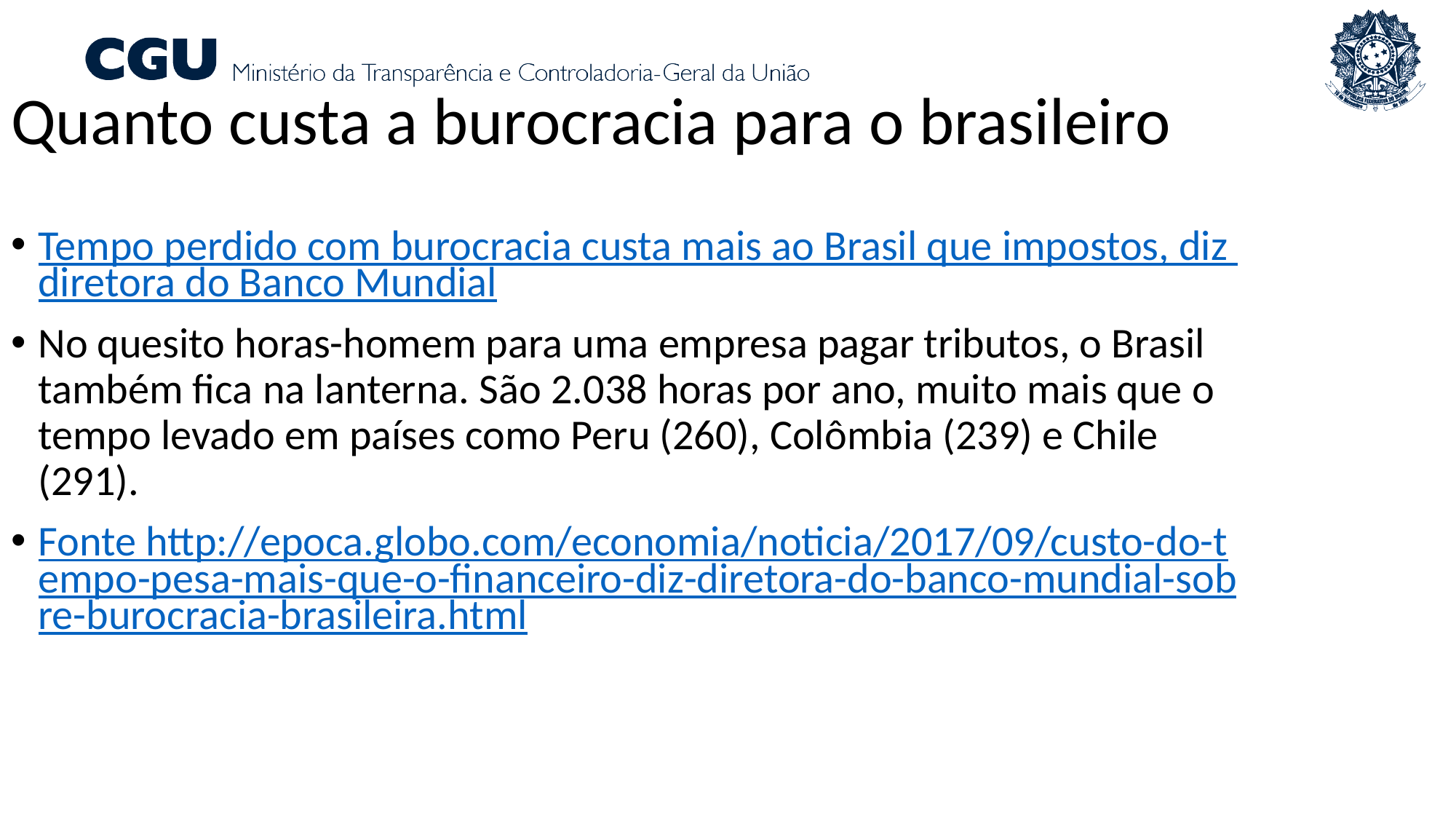

Quanto custa a burocracia para o brasileiro
Tempo perdido com burocracia custa mais ao Brasil que impostos, diz diretora do Banco Mundial
No quesito horas-homem para uma empresa pagar tributos, o Brasil também fica na lanterna. São 2.038 horas por ano, muito mais que o tempo levado em países como Peru (260), Colômbia (239) e Chile (291).
Fonte http://epoca.globo.com/economia/noticia/2017/09/custo-do-tempo-pesa-mais-que-o-financeiro-diz-diretora-do-banco-mundial-sobre-burocracia-brasileira.html